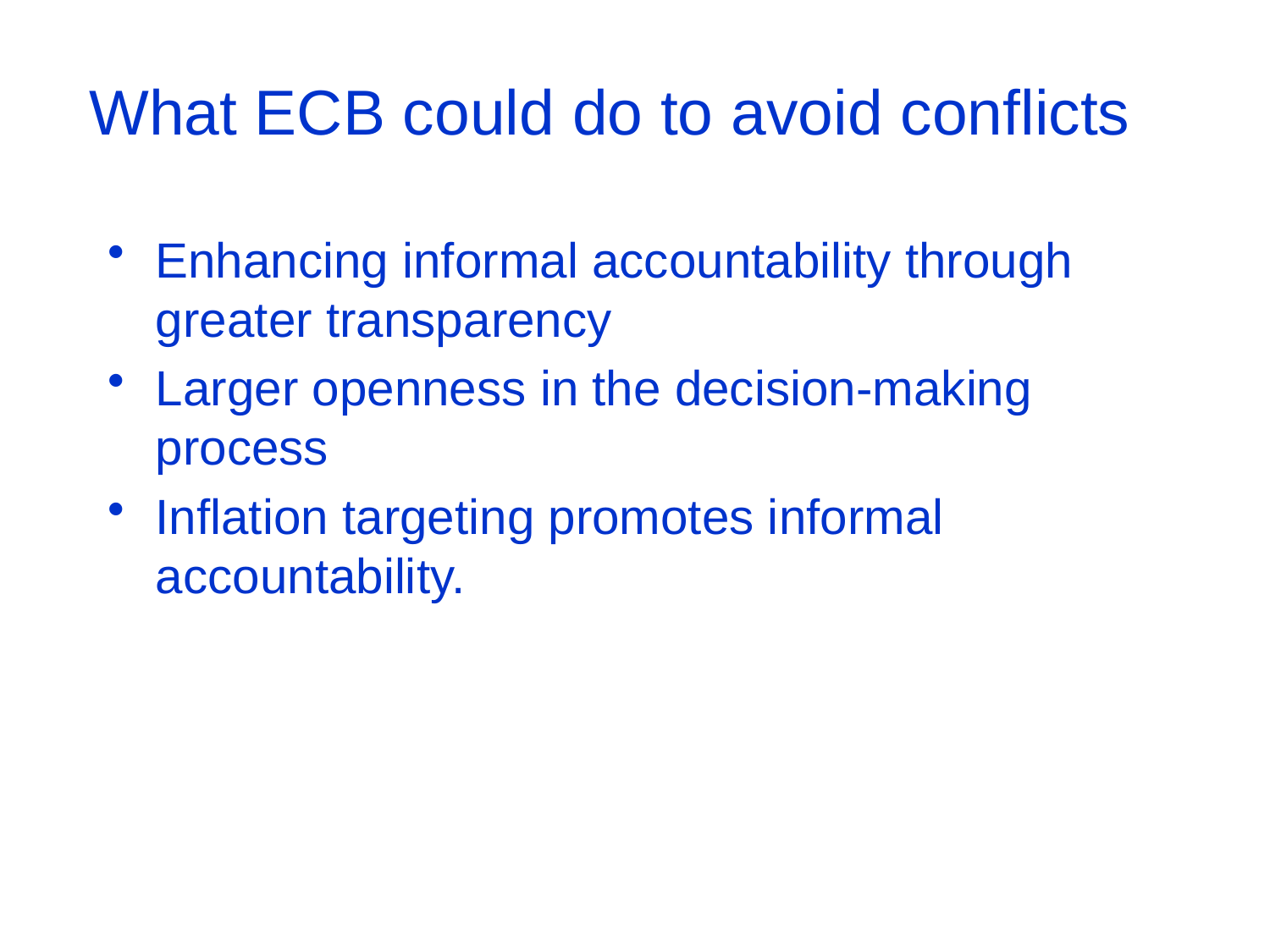

# What ECB could do to avoid conflicts
Enhancing informal accountability through greater transparency
Larger openness in the decision-making process
Inflation targeting promotes informal accountability.